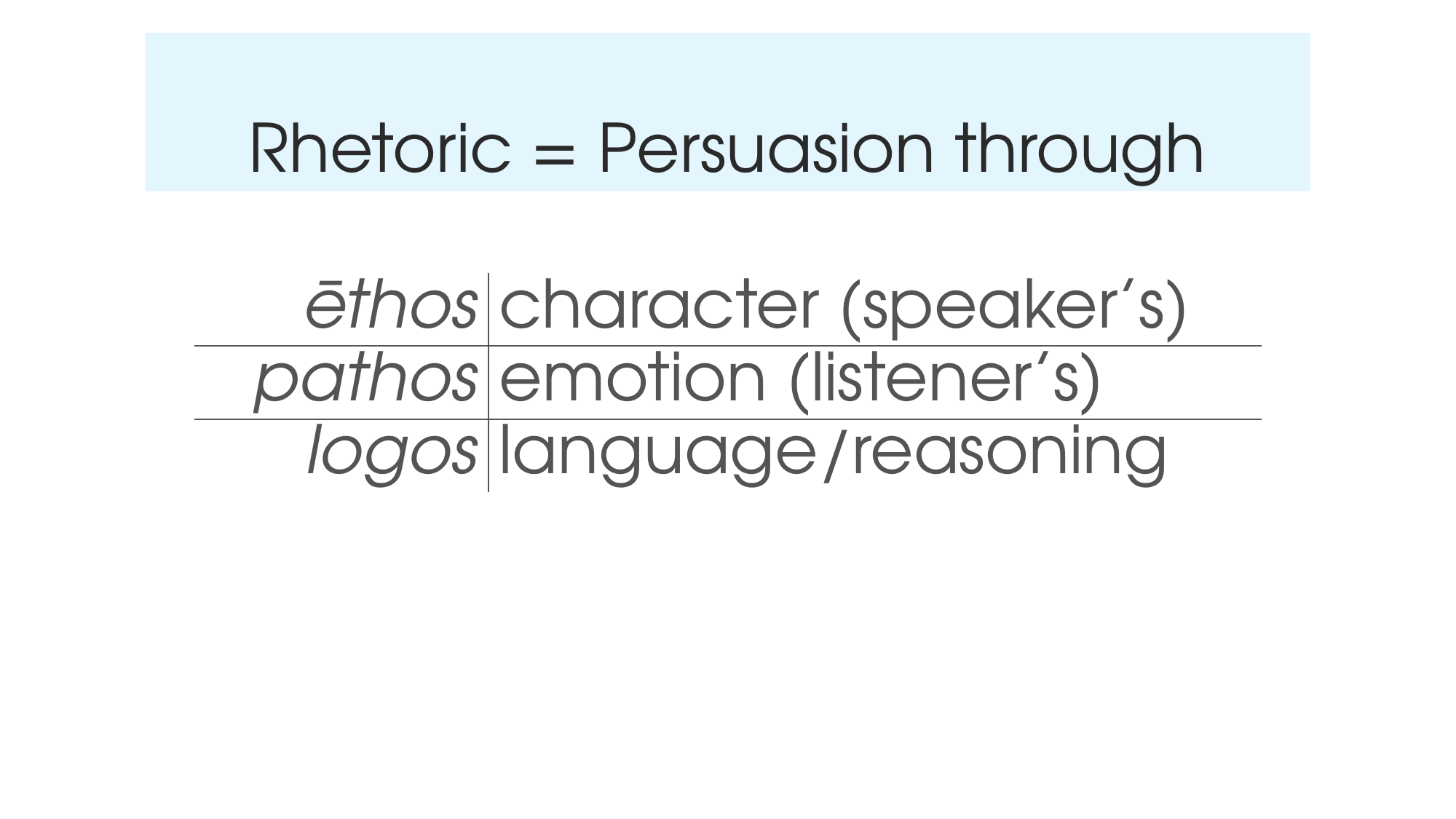

# Rhetoric = Persuasion through
| ēthos | character (speaker’s) |
| --- | --- |
| pathos | emotion (listener’s) |
| logos | language/reasoning |